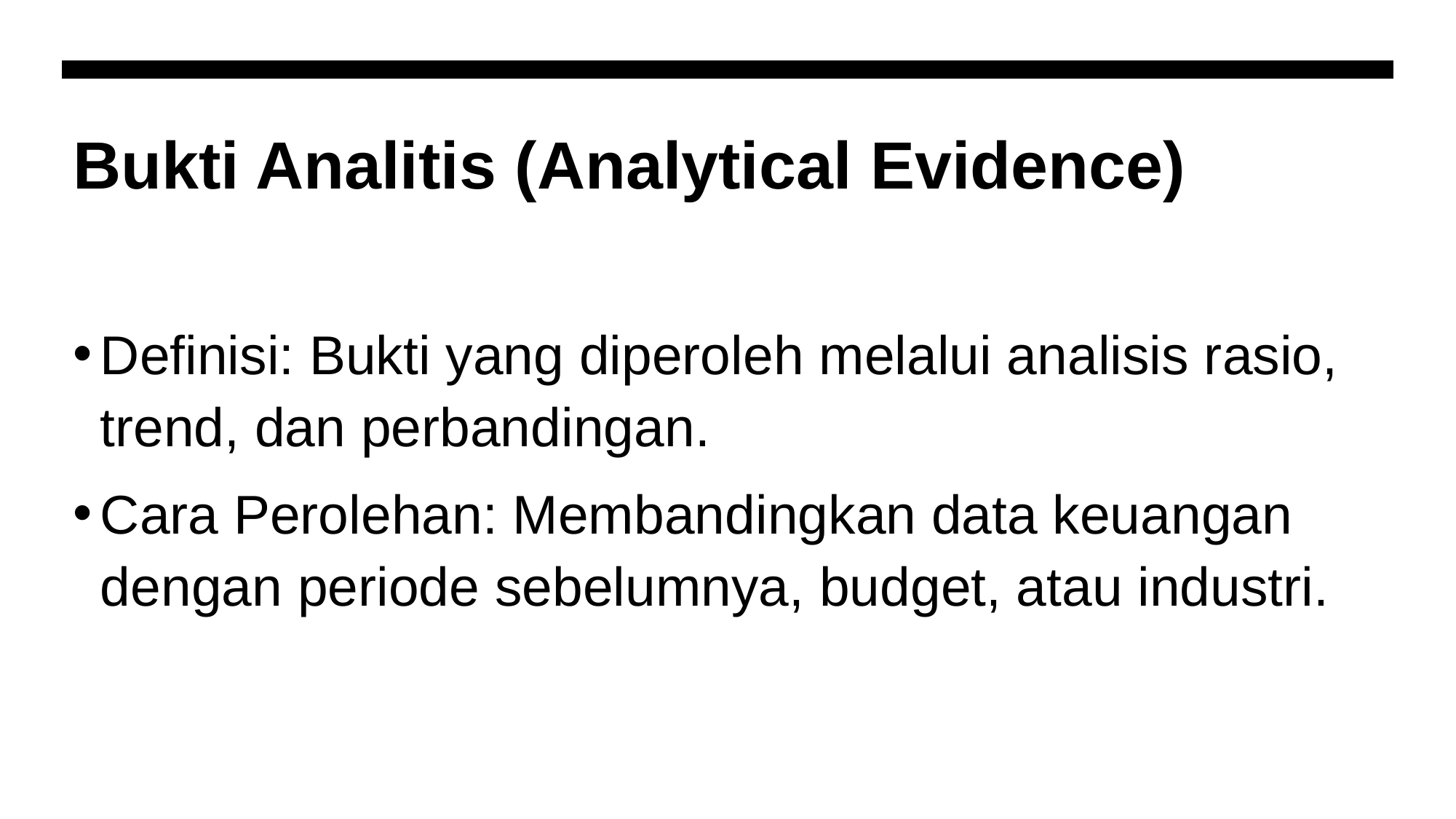

# Bukti Analitis (Analytical Evidence)
Definisi: Bukti yang diperoleh melalui analisis rasio, trend, dan perbandingan.
Cara Perolehan: Membandingkan data keuangan dengan periode sebelumnya, budget, atau industri.